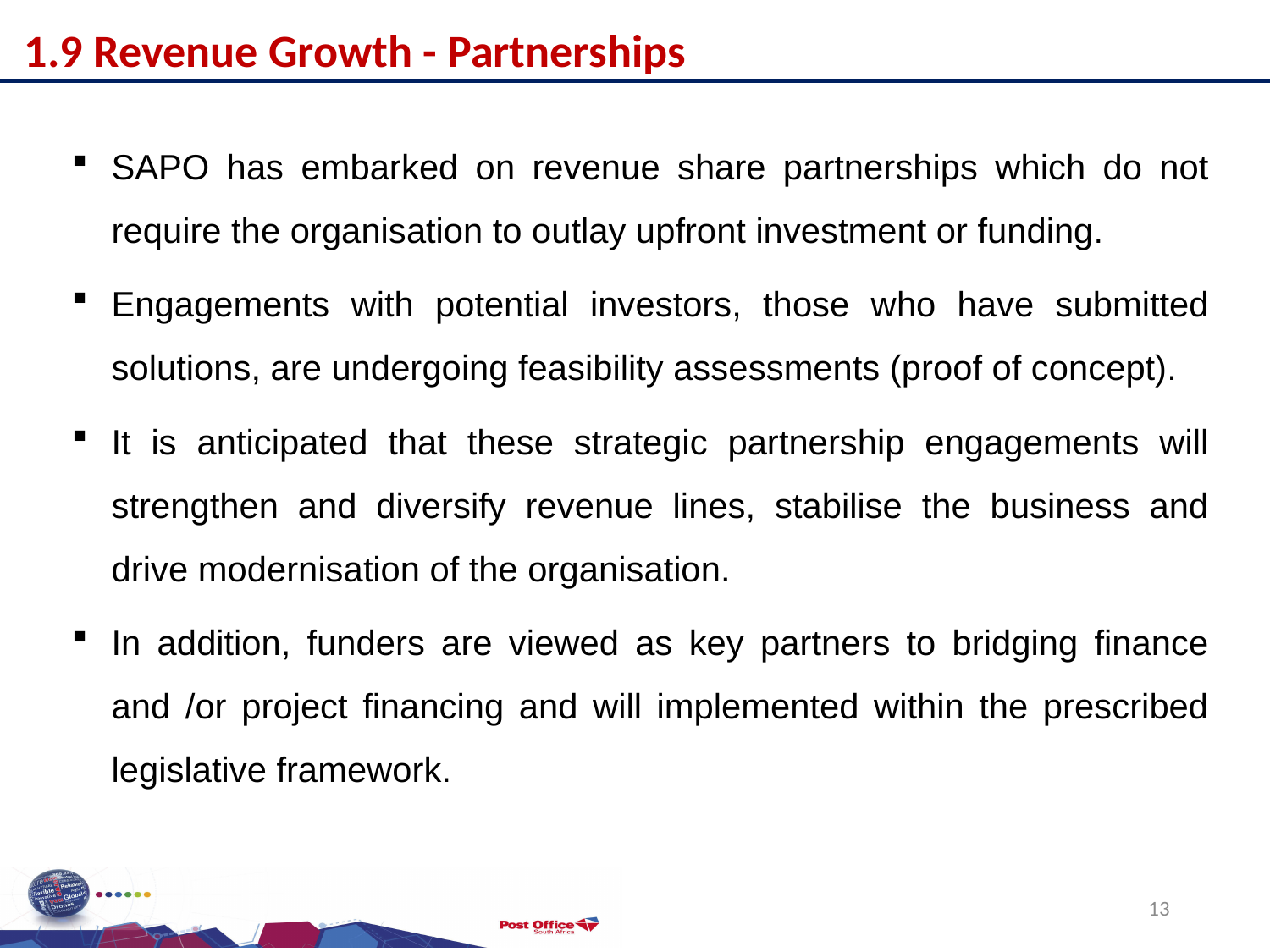

1.9 Revenue Growth - Partnerships
SAPO has embarked on revenue share partnerships which do not require the organisation to outlay upfront investment or funding.
Engagements with potential investors, those who have submitted solutions, are undergoing feasibility assessments (proof of concept).
It is anticipated that these strategic partnership engagements will strengthen and diversify revenue lines, stabilise the business and drive modernisation of the organisation.
In addition, funders are viewed as key partners to bridging finance and /or project financing and will implemented within the prescribed legislative framework.
13